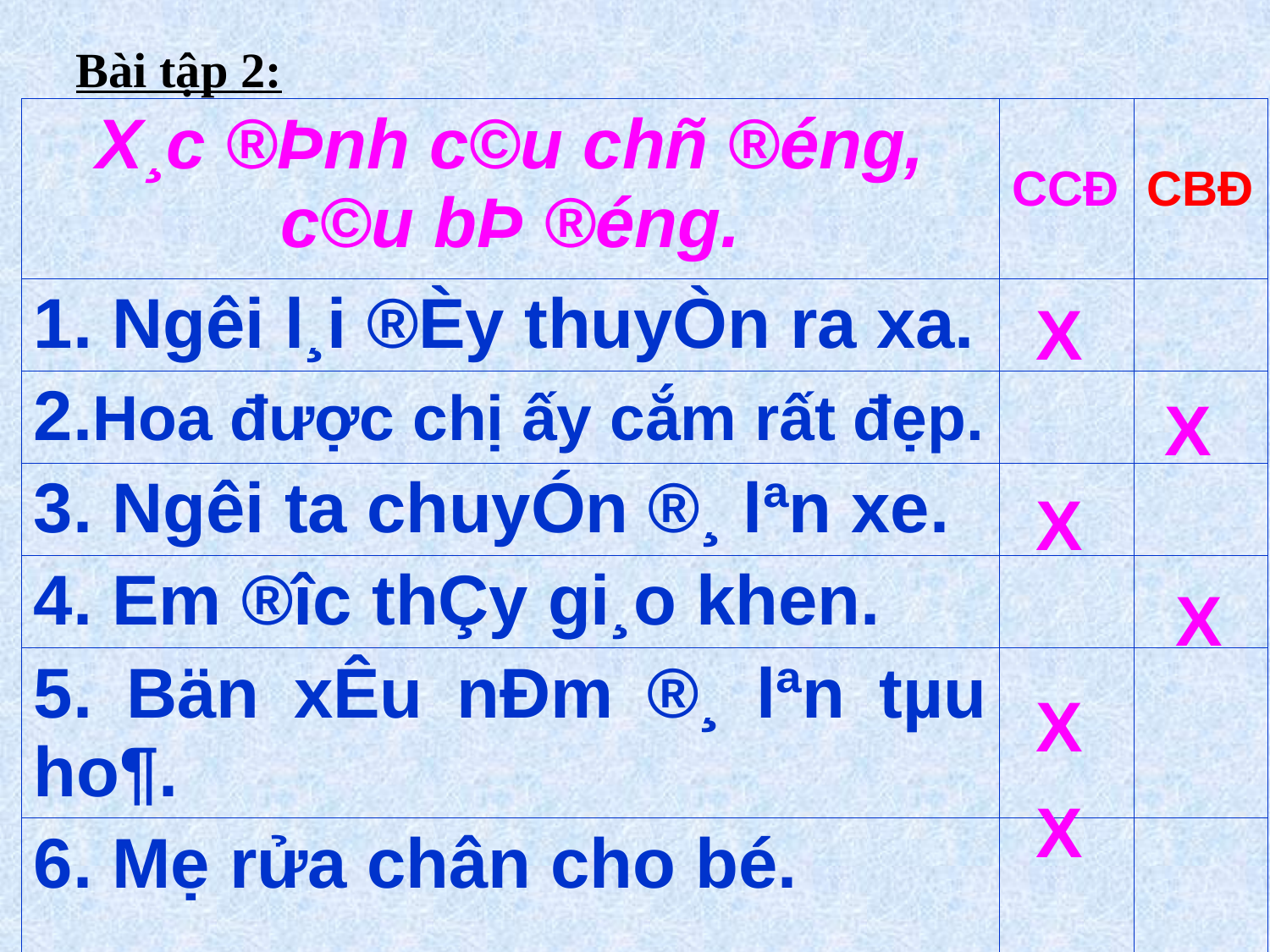

Bài tập 2:
| X¸c ®Þnh c©u chñ ®éng, c©u bÞ ®éng. | CCĐ | CBĐ |
| --- | --- | --- |
| 1. Ng­êi l¸i ®Èy thuyÒn ra xa. |  |  |
| 2.Hoa được chị ấy cắm rất đẹp. |  |  |
| 3. Ng­êi ta chuyÓn ®¸ lªn xe. |  |  |
| 4. Em ®­îc thÇy gi¸o khen. |  |  |
| 5. Bän xÊu nÐm ®¸ lªn tµu ho¶. |  |  |
| 6. Mẹ rửa chân cho bé. |  |  |
X
X
X
X
X
X